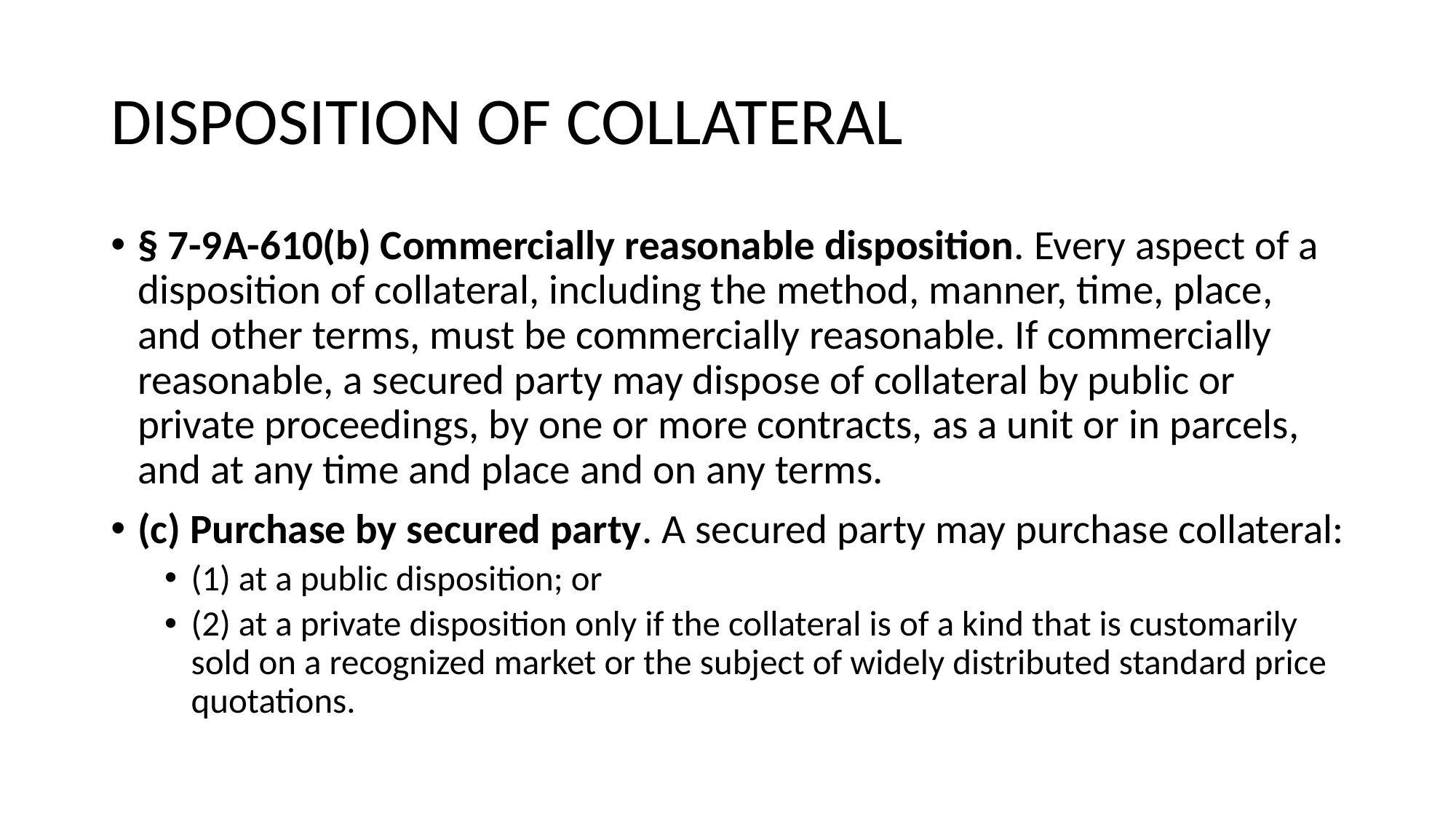

# DISPOSITION OF COLLATERAL
§ 7-9A-610(b) Commercially reasonable disposition. Every aspect of a disposition of collateral, including the method, manner, time, place, and other terms, must be commercially reasonable. If commercially reasonable, a secured party may dispose of collateral by public or private proceedings, by one or more contracts, as a unit or in parcels, and at any time and place and on any terms.
(c) Purchase by secured party. A secured party may purchase collateral:
(1) at a public disposition; or
(2) at a private disposition only if the collateral is of a kind that is customarily sold on a recognized market or the subject of widely distributed standard price quotations.